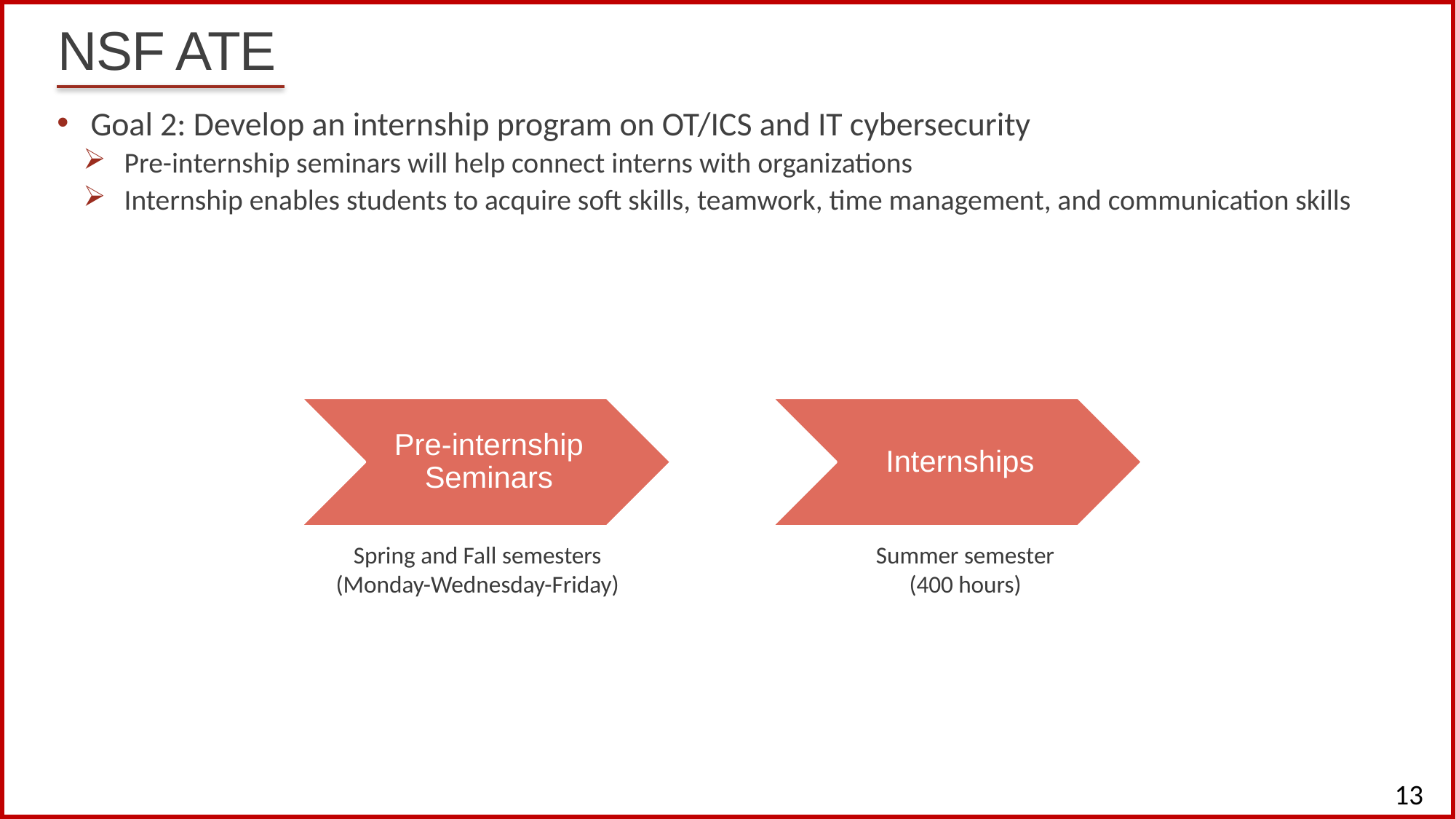

# NSF ATE
Goal 2: Develop an internship program on OT/ICS and IT cybersecurity
Pre-internship seminars will help connect interns with organizations
Internship enables students to acquire soft skills, teamwork, time management, and communication skills

Pre-internship Seminars

Internships
Summer semester
(400 hours)
Spring and Fall semesters
(Monday-Wednesday-Friday)
13